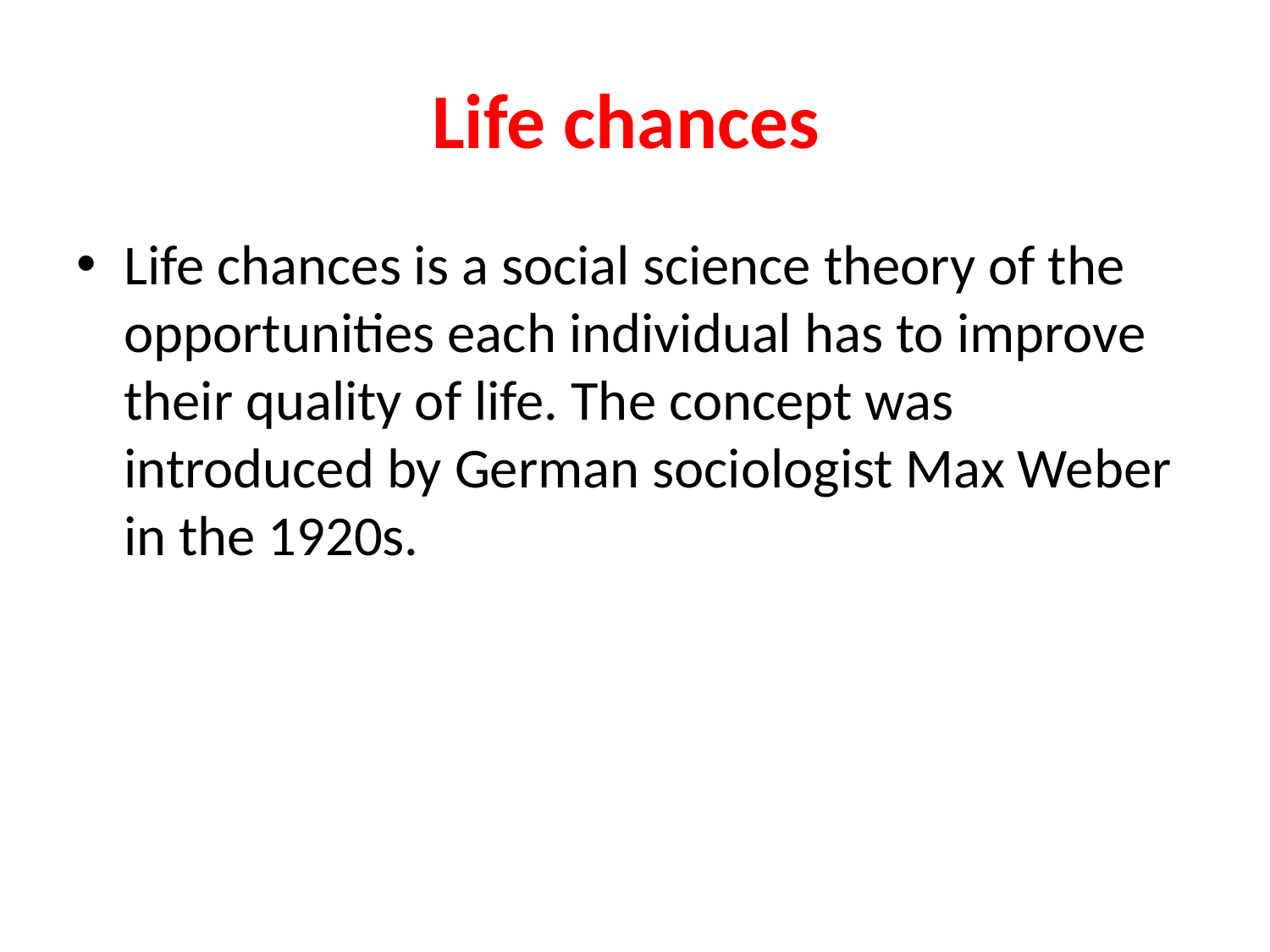

# Life chances
Life chances is a social science theory of the opportunities each individual has to improve their quality of life. The concept was introduced by German sociologist Max Weber in the 1920s.